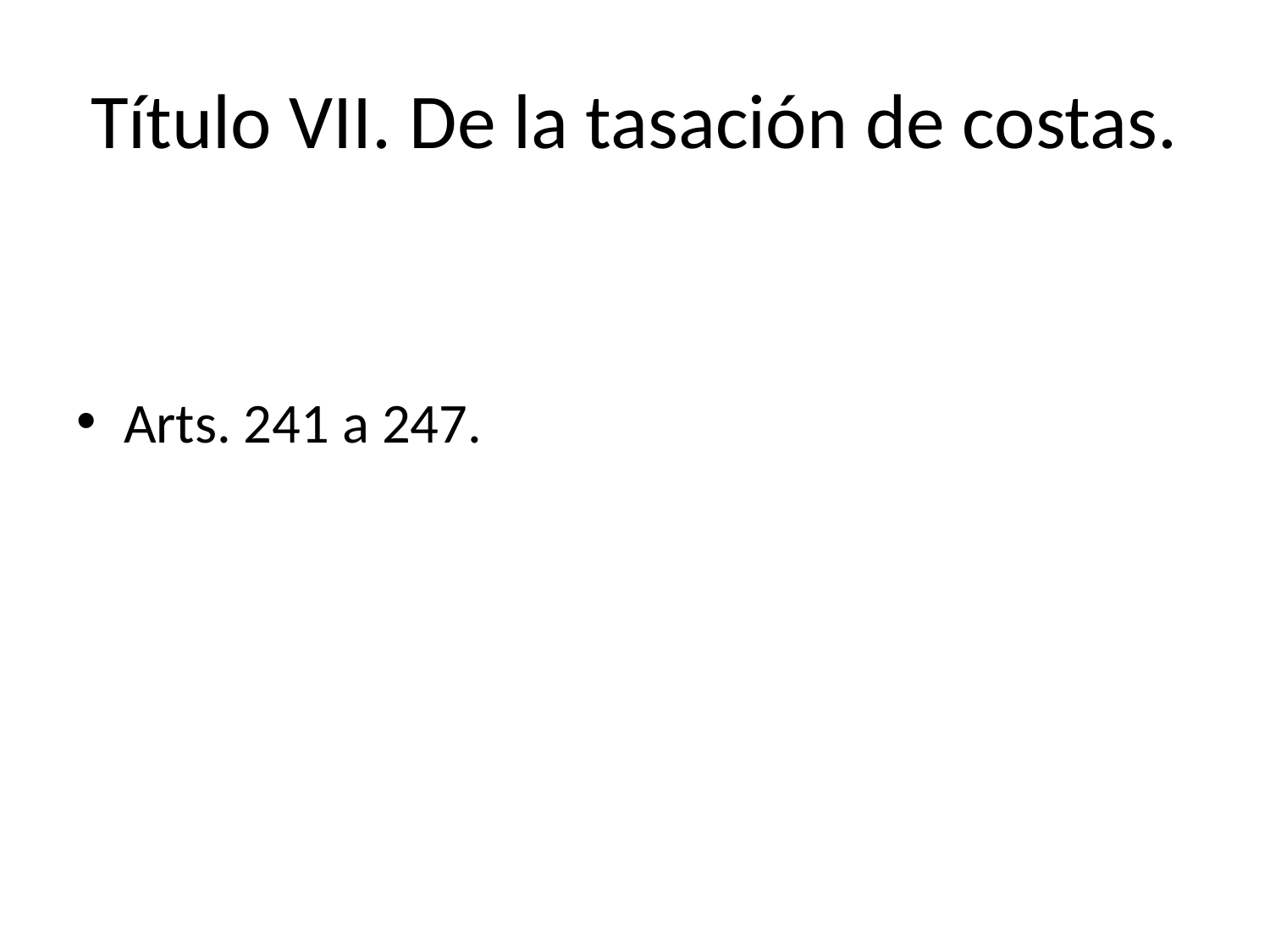

# Título VII. De la tasación de costas.

Arts. 241 a 247.